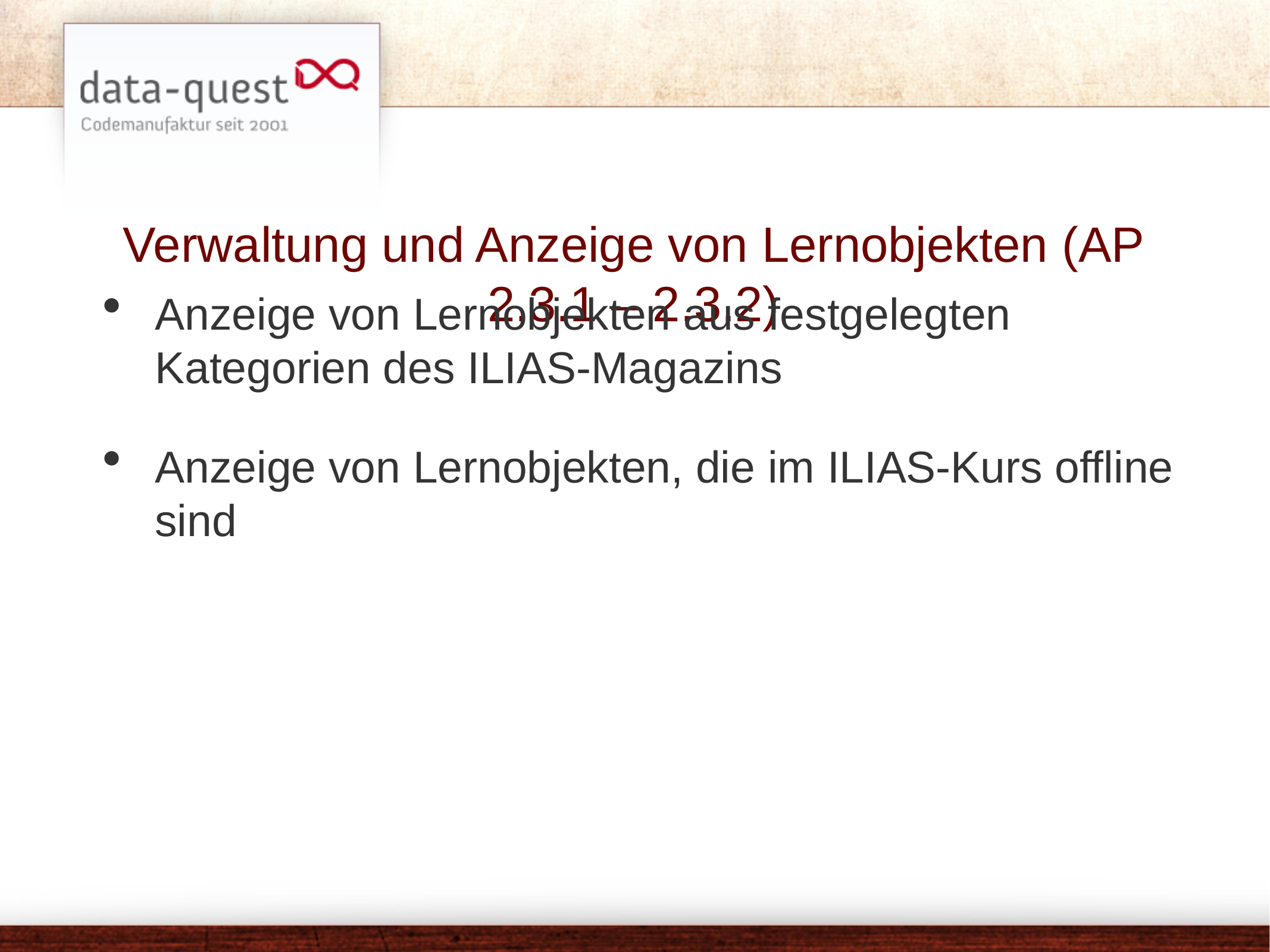

# Verwaltung und Anzeige von Lernobjekten (AP 2.3.1 – 2.3.2)
Anzeige von Lernobjekten aus festgelegten Kategorien des ILIAS-Magazins
Anzeige von Lernobjekten, die im ILIAS-Kurs offline sind